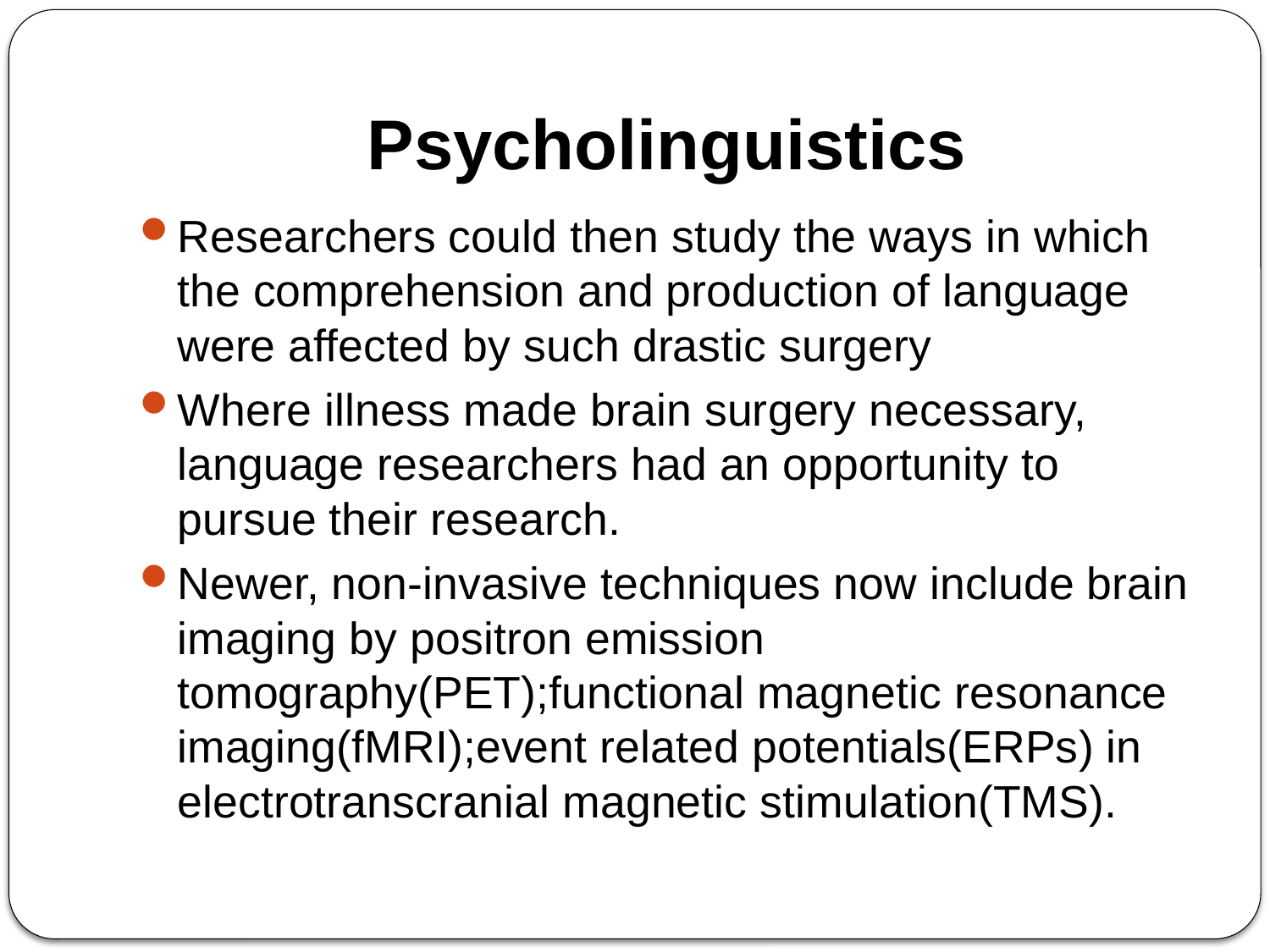

# Psycholinguistics
Researchers could then study the ways in which the comprehension and production of language were affected by such drastic surgery
Where illness made brain surgery necessary, language researchers had an opportunity to pursue their research.
Newer, non-invasive techniques now include brain imaging by positron emission tomography(PET);functional magnetic resonance imaging(fMRI);event related potentials(ERPs) in electrotranscranial magnetic stimulation(TMS).